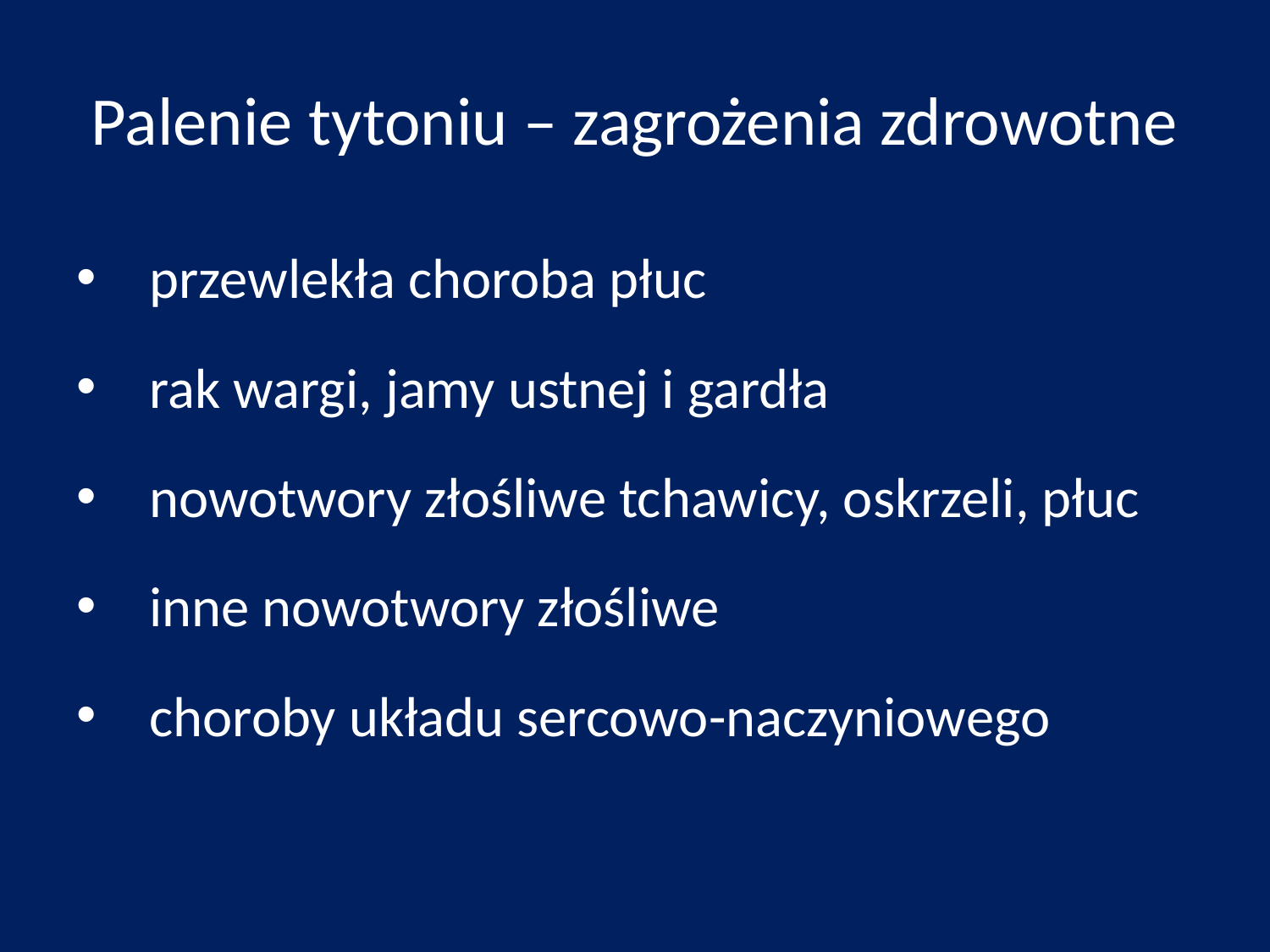

# Palenie tytoniu – zagrożenia zdrowotne
  przewlekła choroba płuc
  rak wargi, jamy ustnej i gardła
  nowotwory złośliwe tchawicy, oskrzeli, płuc
  inne nowotwory złośliwe
  choroby układu sercowo-naczyniowego